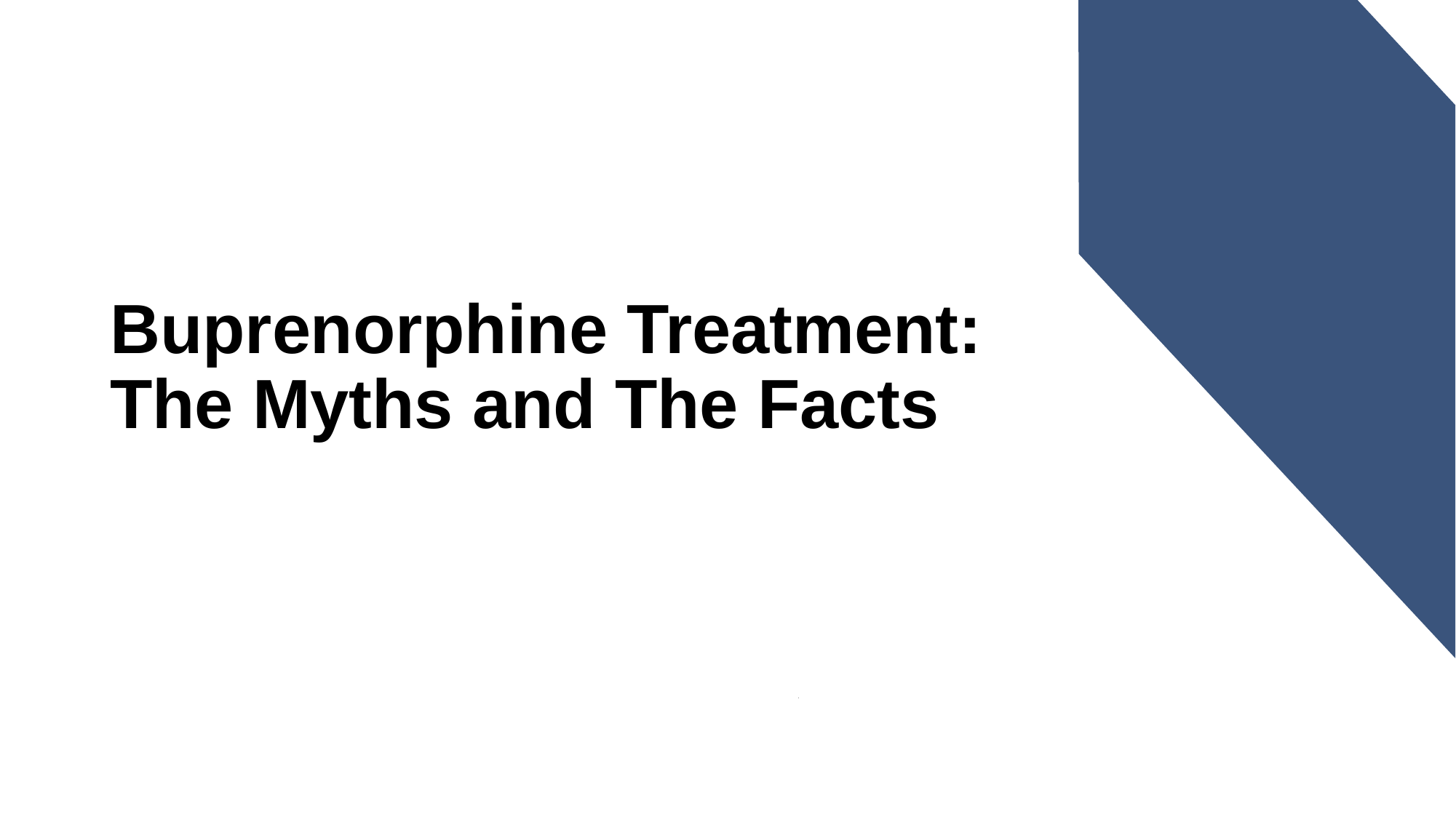

# Buprenorphine Treatment: The Myths and The Facts